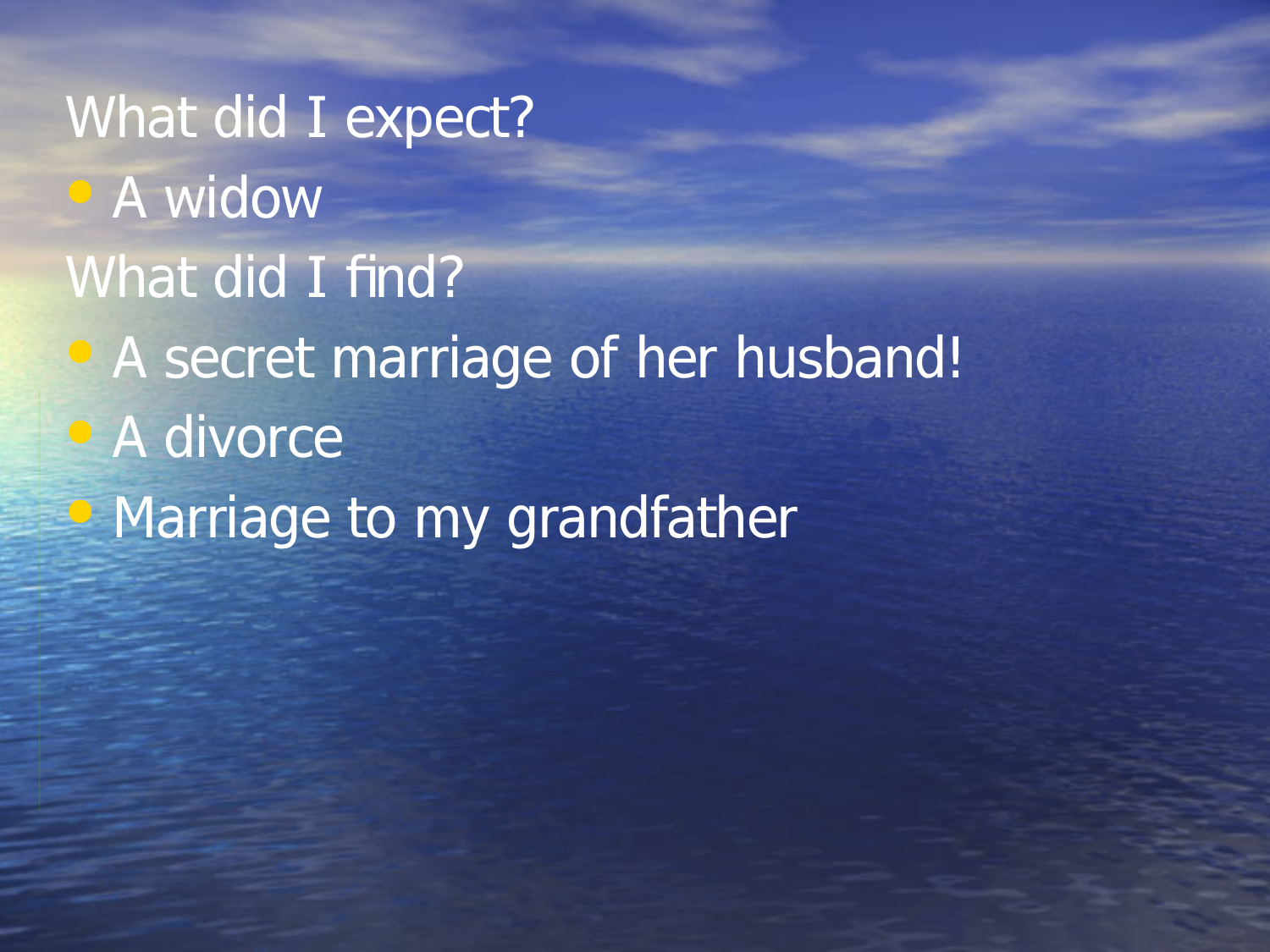

What did I expect?
A widow
What did I find?
A secret marriage of her husband!
A divorce
Marriage to my grandfather